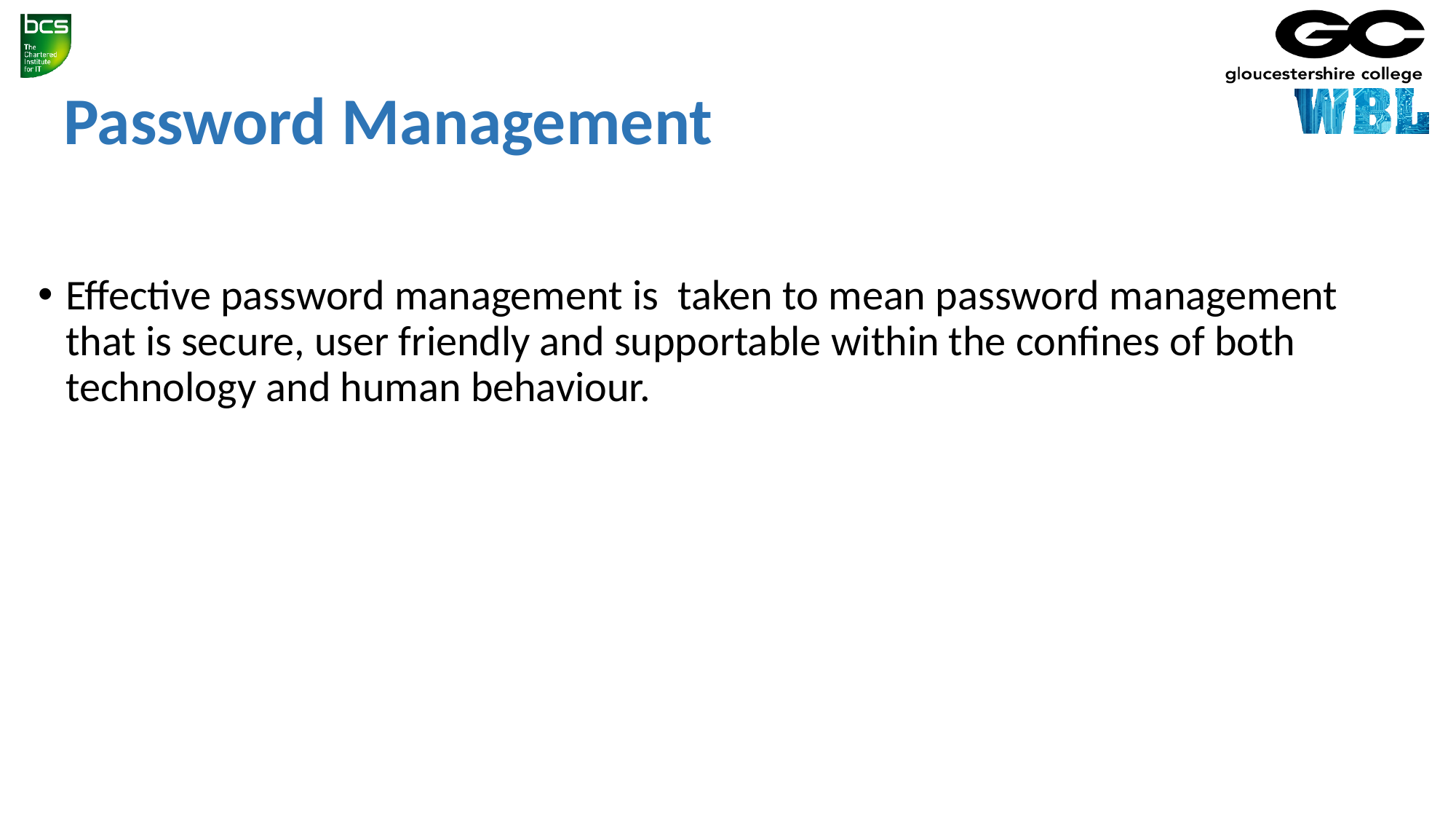

# Password Management

Effective password management is  taken to mean password management that is secure, user friendly and supportable within the confines of both technology and human behaviour.